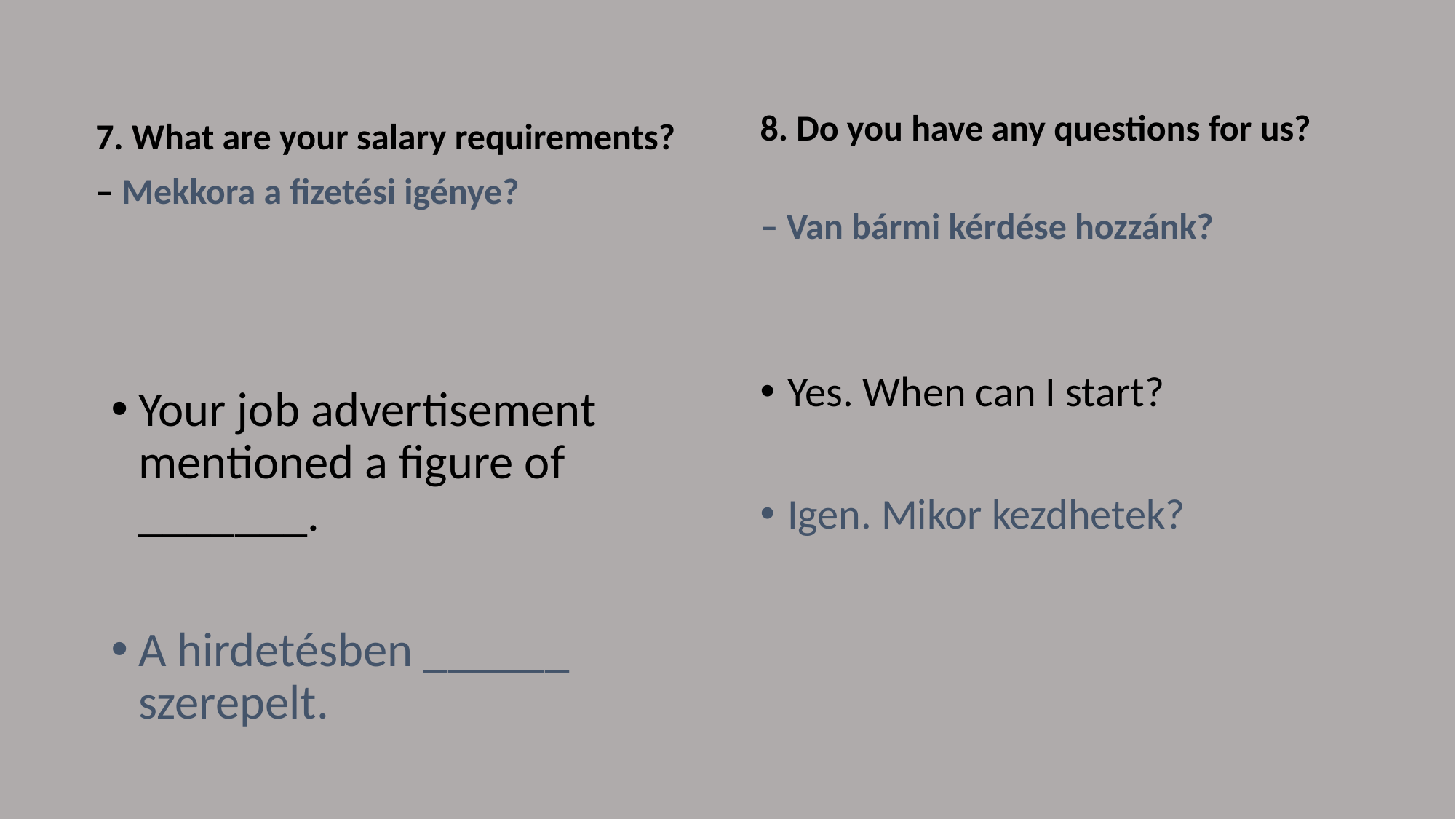

7. What are your salary requirements?
– Mekkora a fizetési igénye?

8. Do you have any questions for us?
– Van bármi kérdése hozzánk?
Yes. When can I start?

Igen. Mikor kezdhetek?

Your job advertisement mentioned a figure of _______.

A hirdetésben ______ szerepelt.